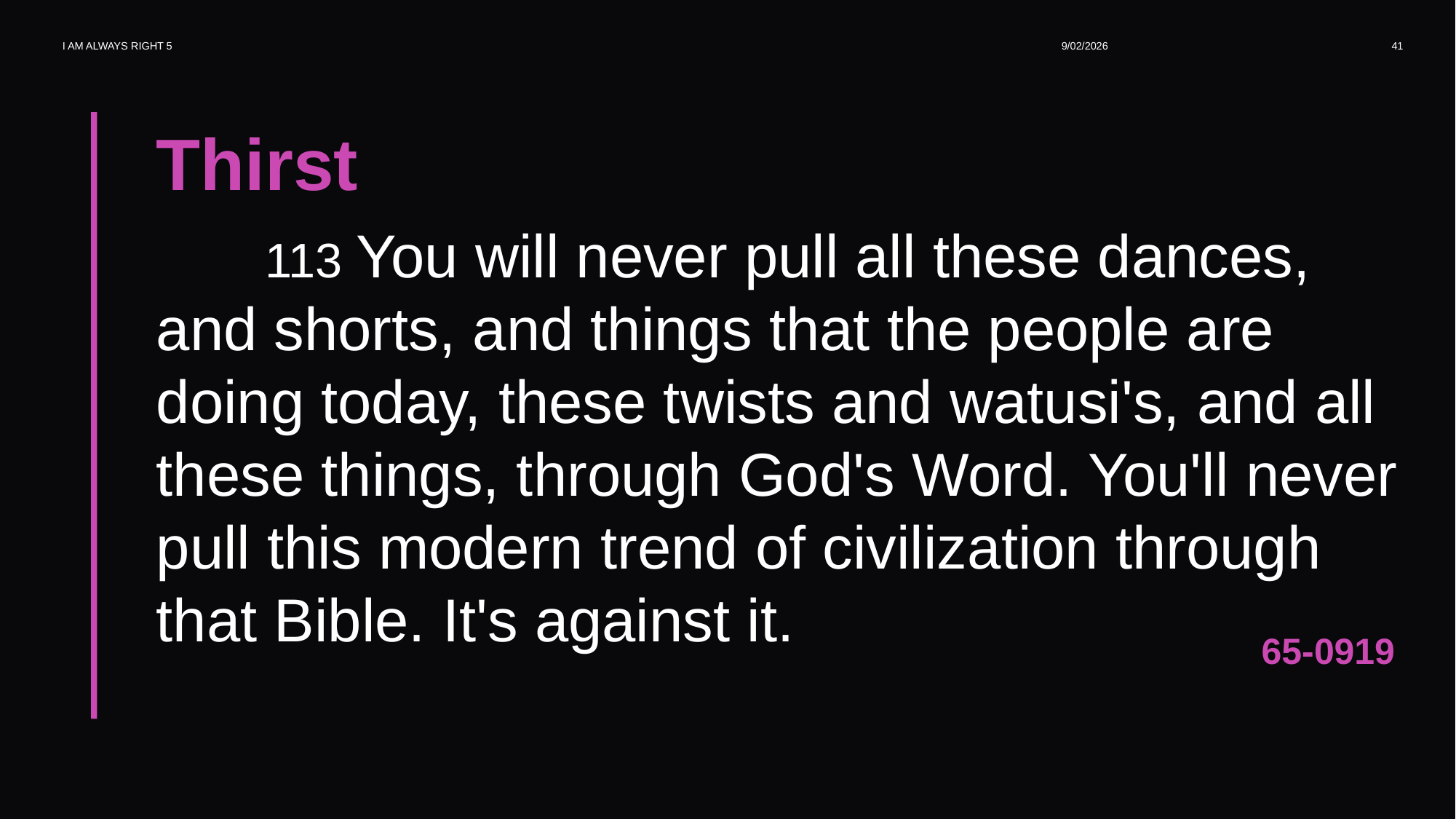

I am Always Right 5
9/02/2026
41

Thirst
	113 You will never pull all these dances, and shorts, and things that the people are doing today, these twists and watusi's, and all these things, through God's Word. You'll never pull this modern trend of civilization through that Bible. It's against it.
65-0919